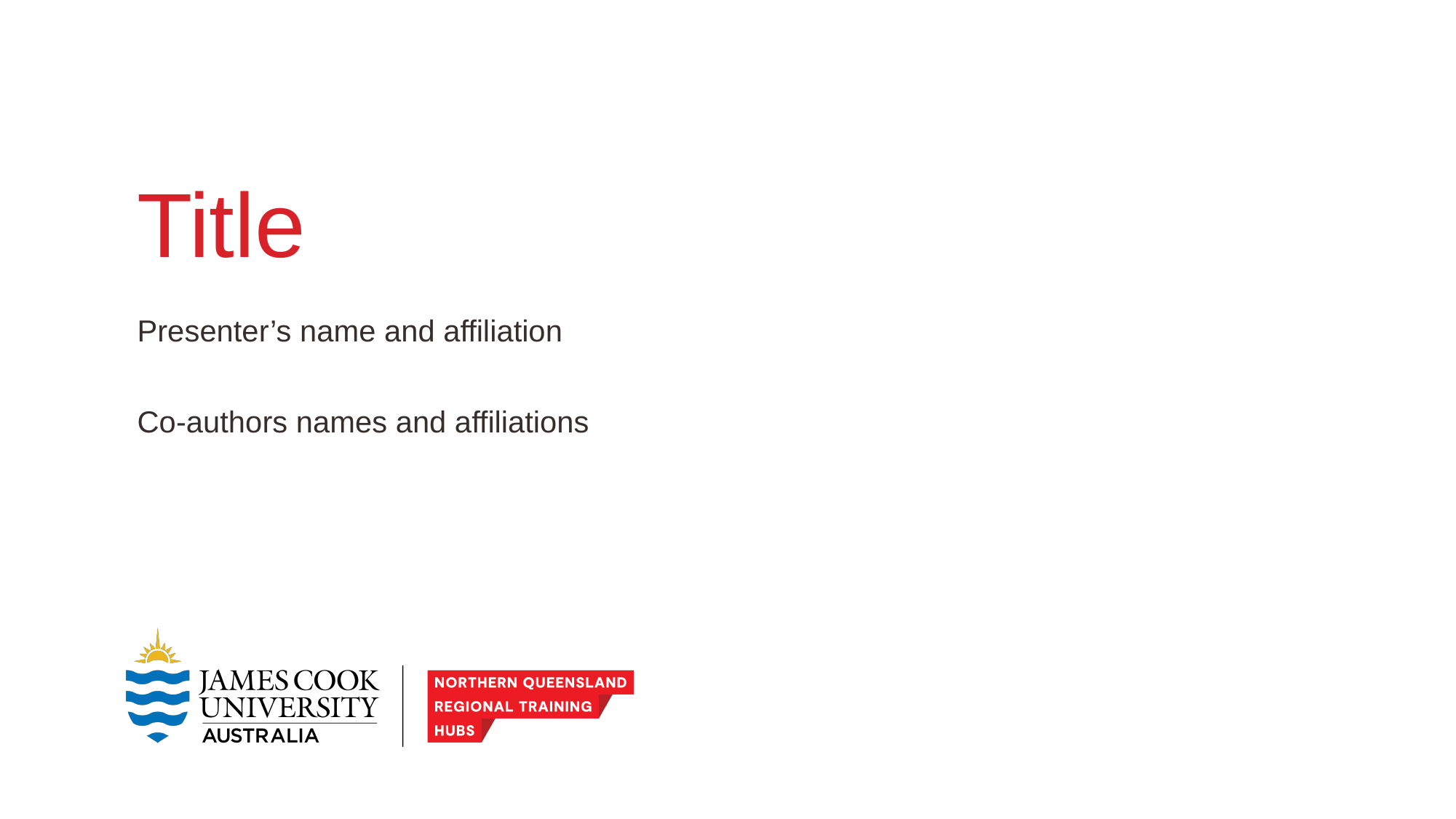

# Title
Presenter’s name and affiliation

Co-authors names and affiliations